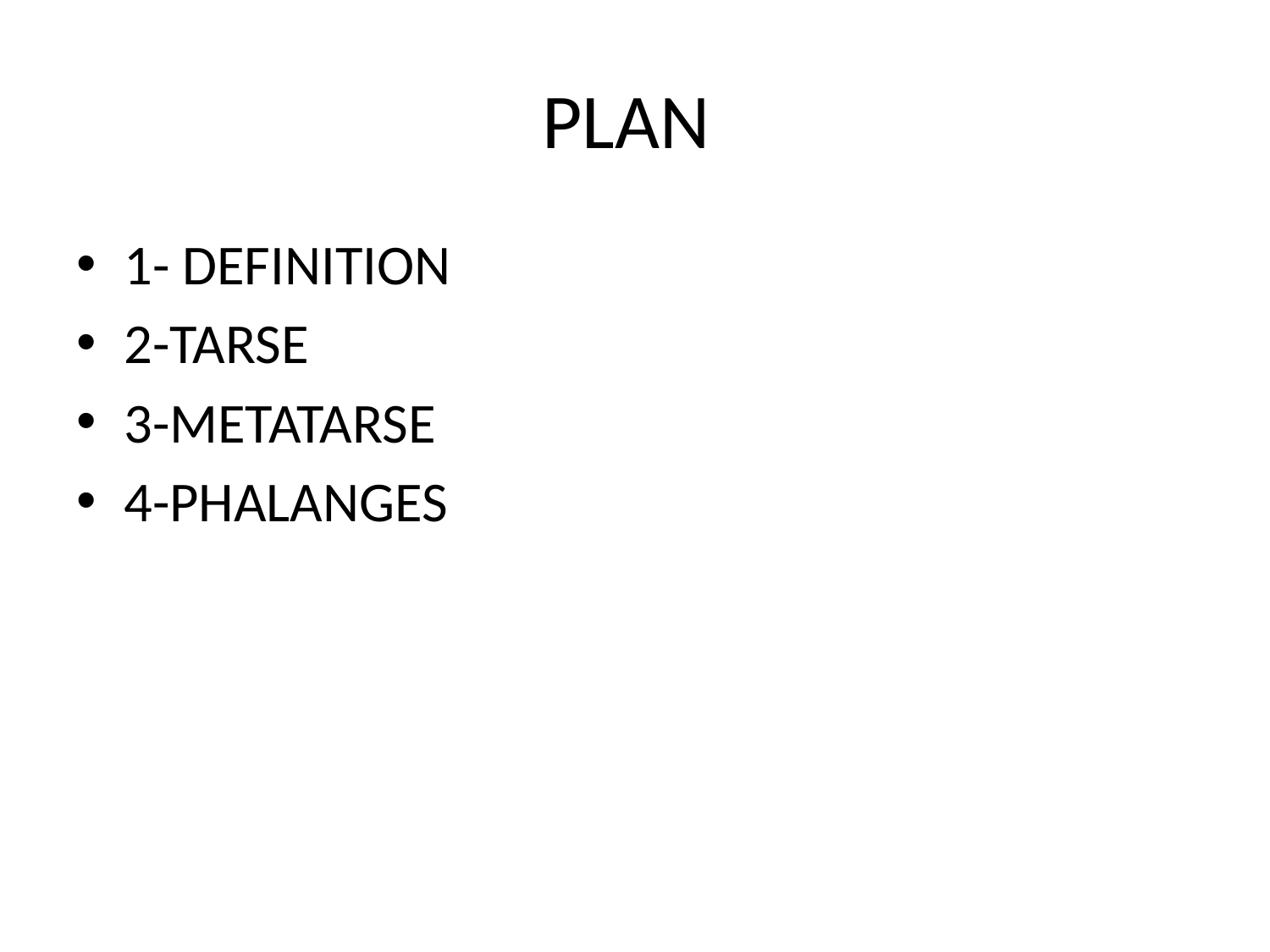

# PLAN
1- DEFINITION
2-TARSE
3-METATARSE
4-PHALANGES